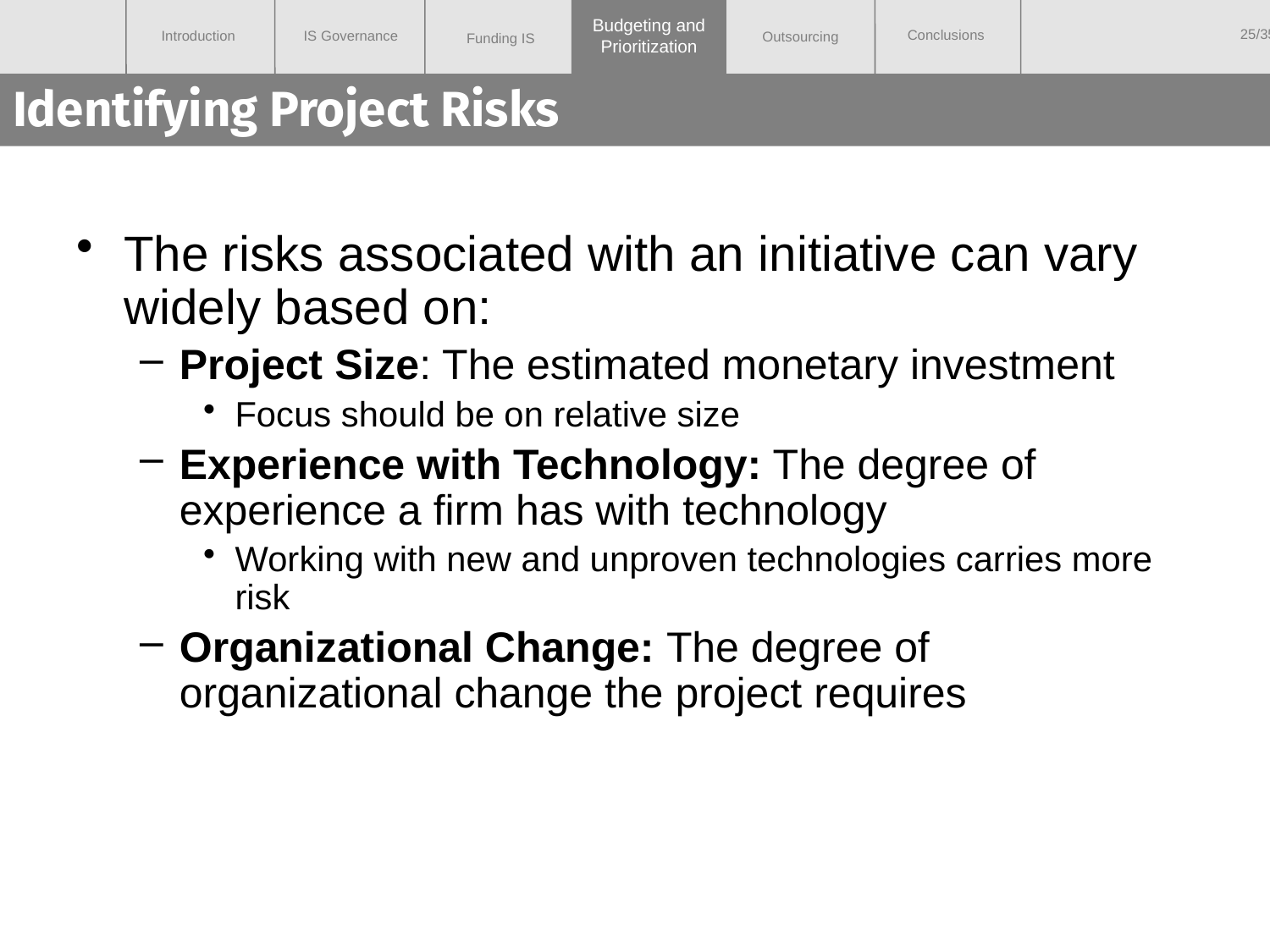

Budgeting and
Prioritization
# Identifying Project Risks
The risks associated with an initiative can vary widely based on:
Project Size: The estimated monetary investment
Focus should be on relative size
Experience with Technology: The degree of experience a firm has with technology
Working with new and unproven technologies carries more risk
Organizational Change: The degree of organizational change the project requires